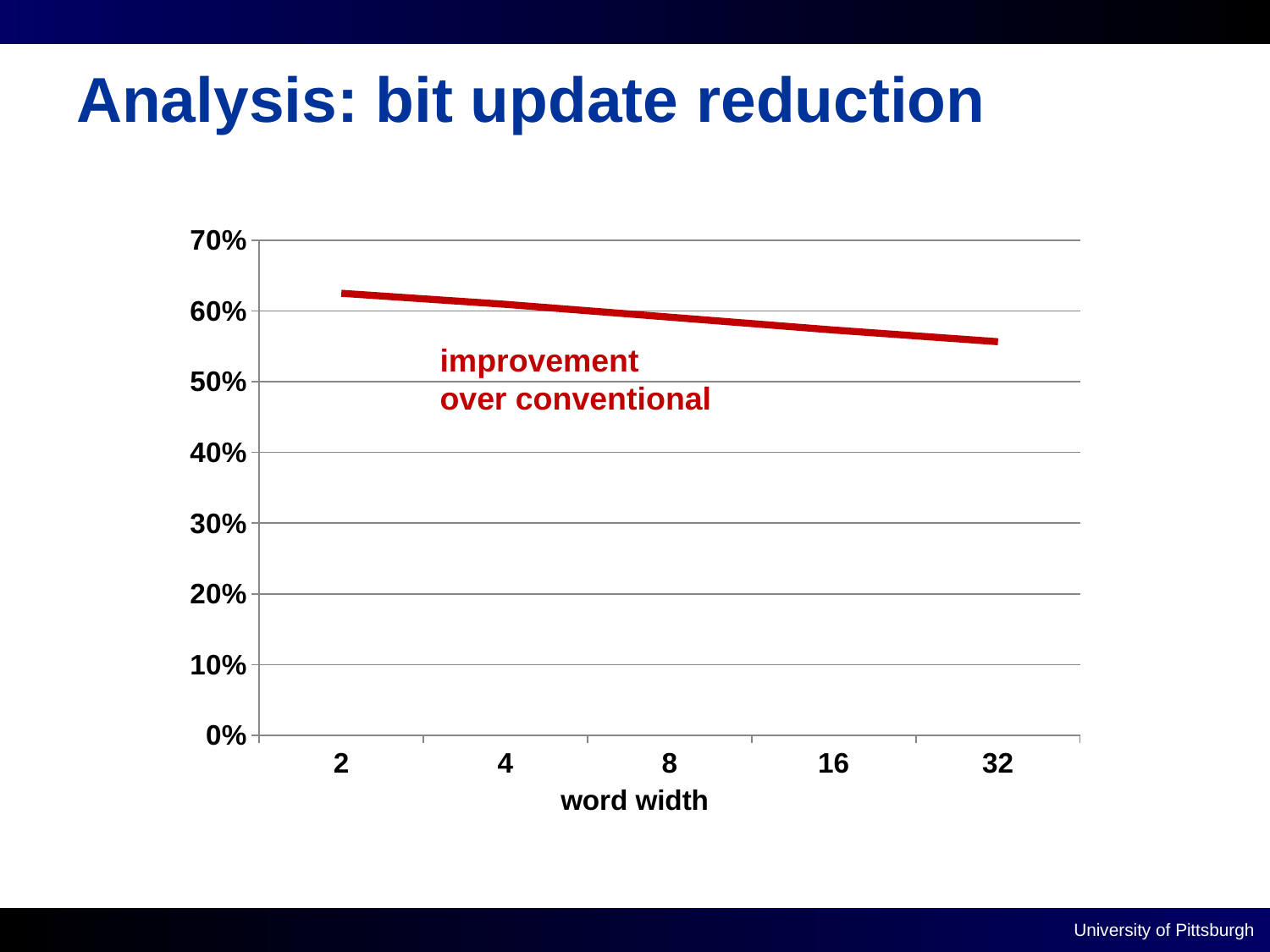

# Analysis: bit update reduction

### Chart

| Category | Improvement |  |
|---|---|---|
| 2 | 0.25 | 0.6250000000000024 |
| 4 | 0.21875000000000044 | 0.6093750000000024 |
| 8 | 0.1826171875000012 | 0.5913085937499997 |
| 16 | 0.14615440375 | 0.573077201875 |
| 32 | 0.11307336937500002 | 0.5565366846874995 |
improvement
over conventional
word width